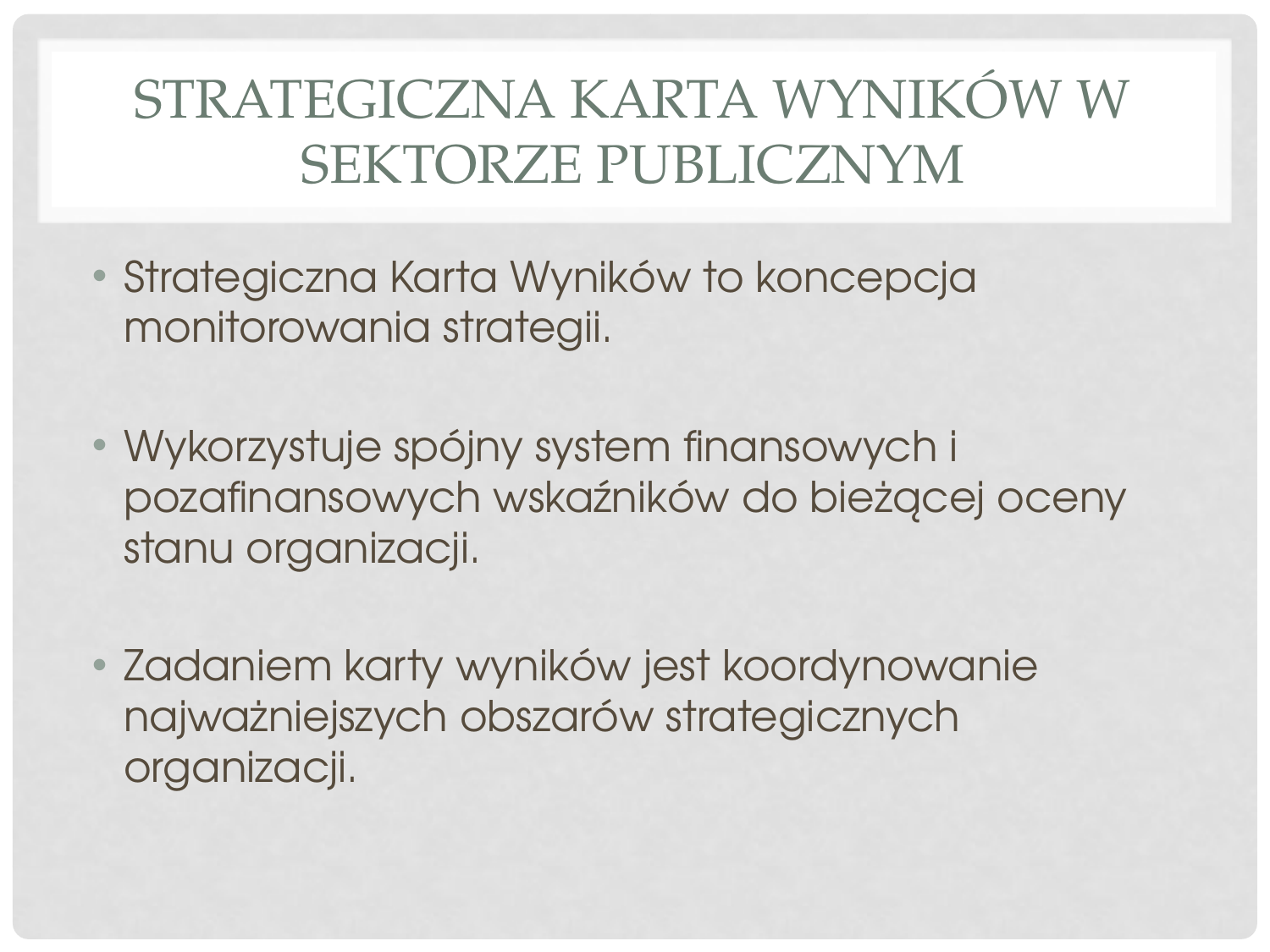

# Strategiczna Karta Wyników w sektorze publicznym
Strategiczna Karta Wyników to koncepcja monitorowania strategii.

Wykorzystuje spójny system finansowych i pozafinansowych wskaźników do bieżącej oceny stanu organizacji.

Zadaniem karty wyników jest koordynowanie najważniejszych obszarów strategicznych organizacji.